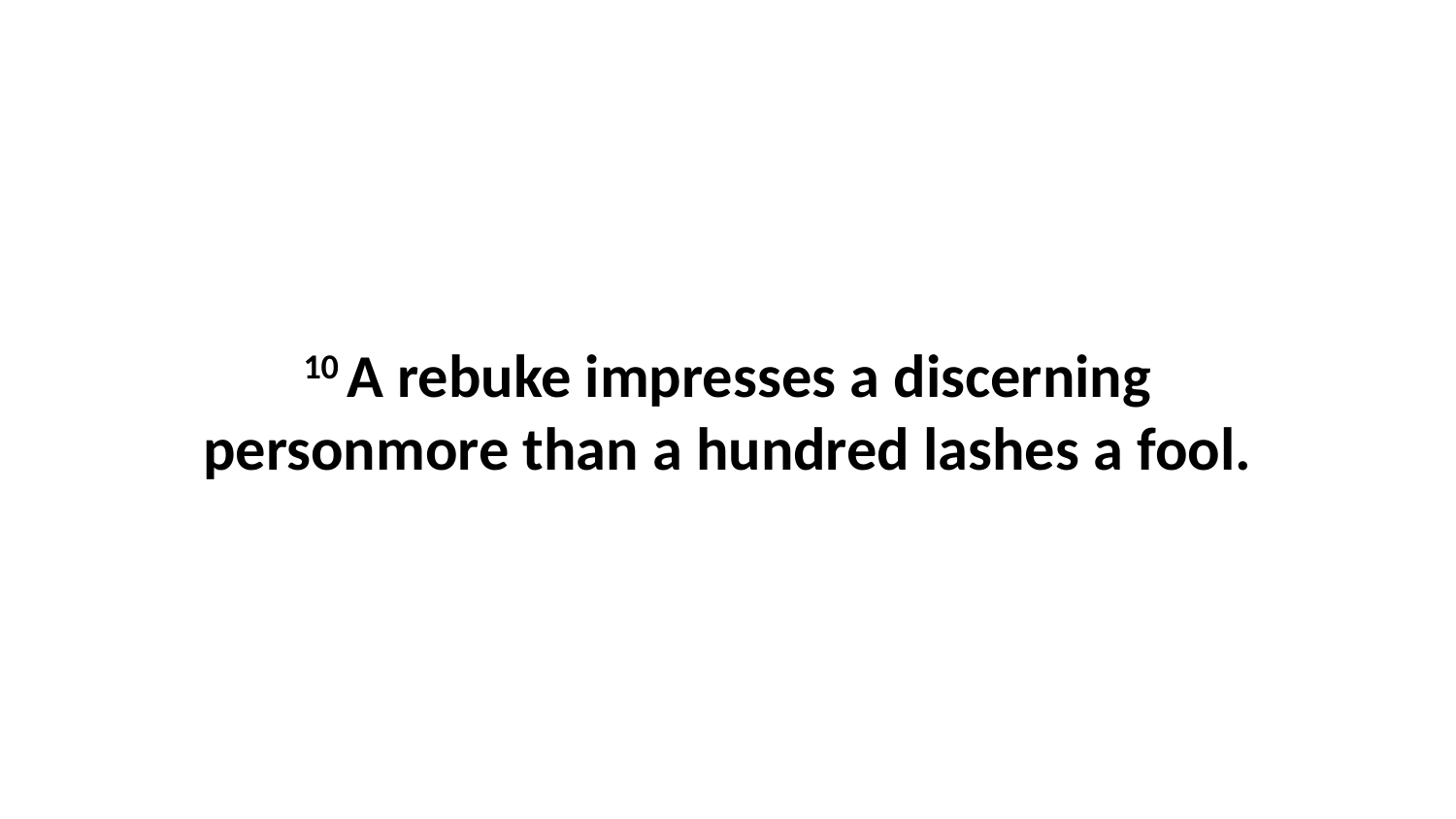

10 A rebuke impresses a discerning personmore than a hundred lashes a fool.